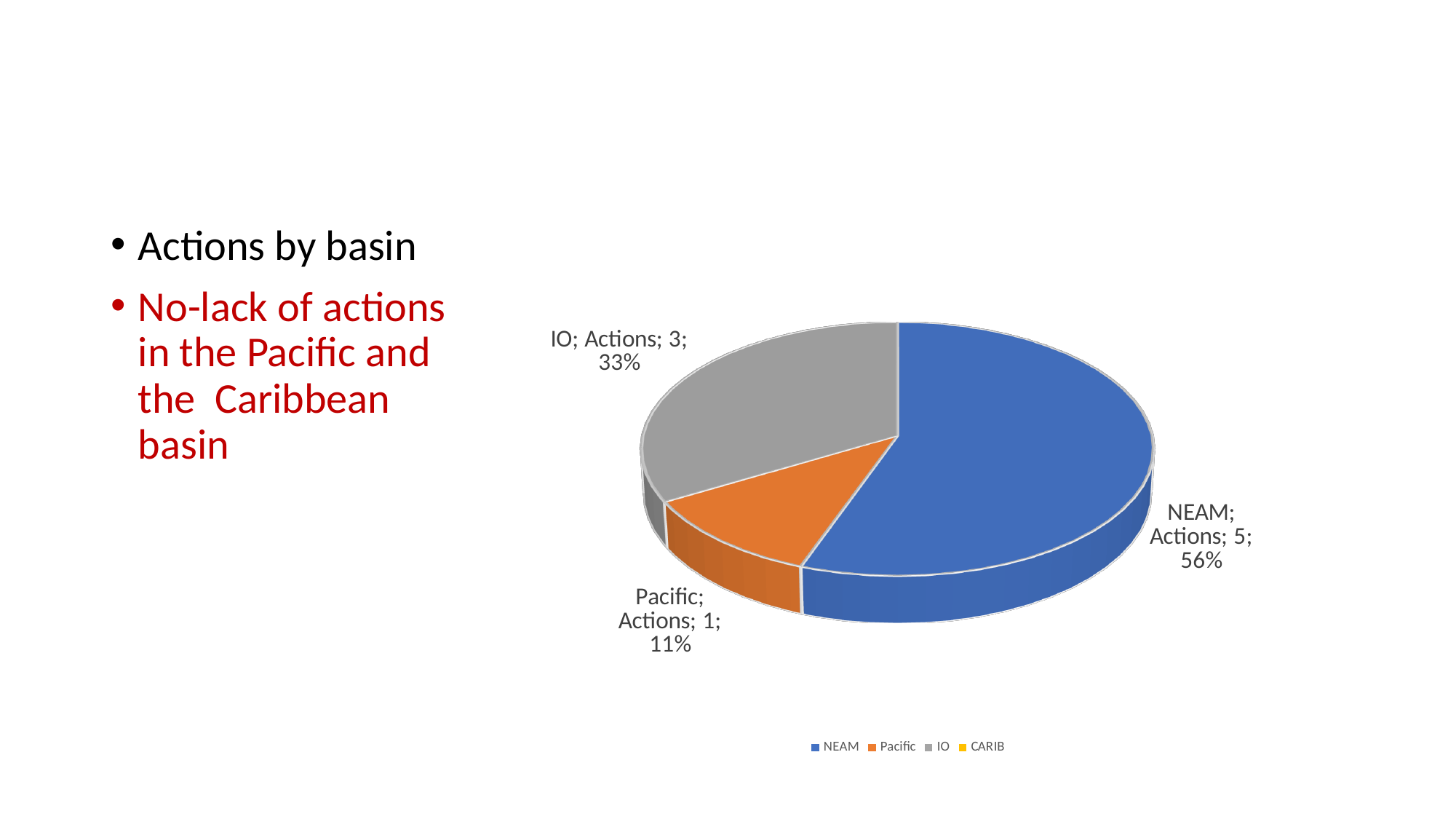

#
Actions by basin
No-lack of actions in the Pacific and the  Caribbean basin

[unsupported chart]